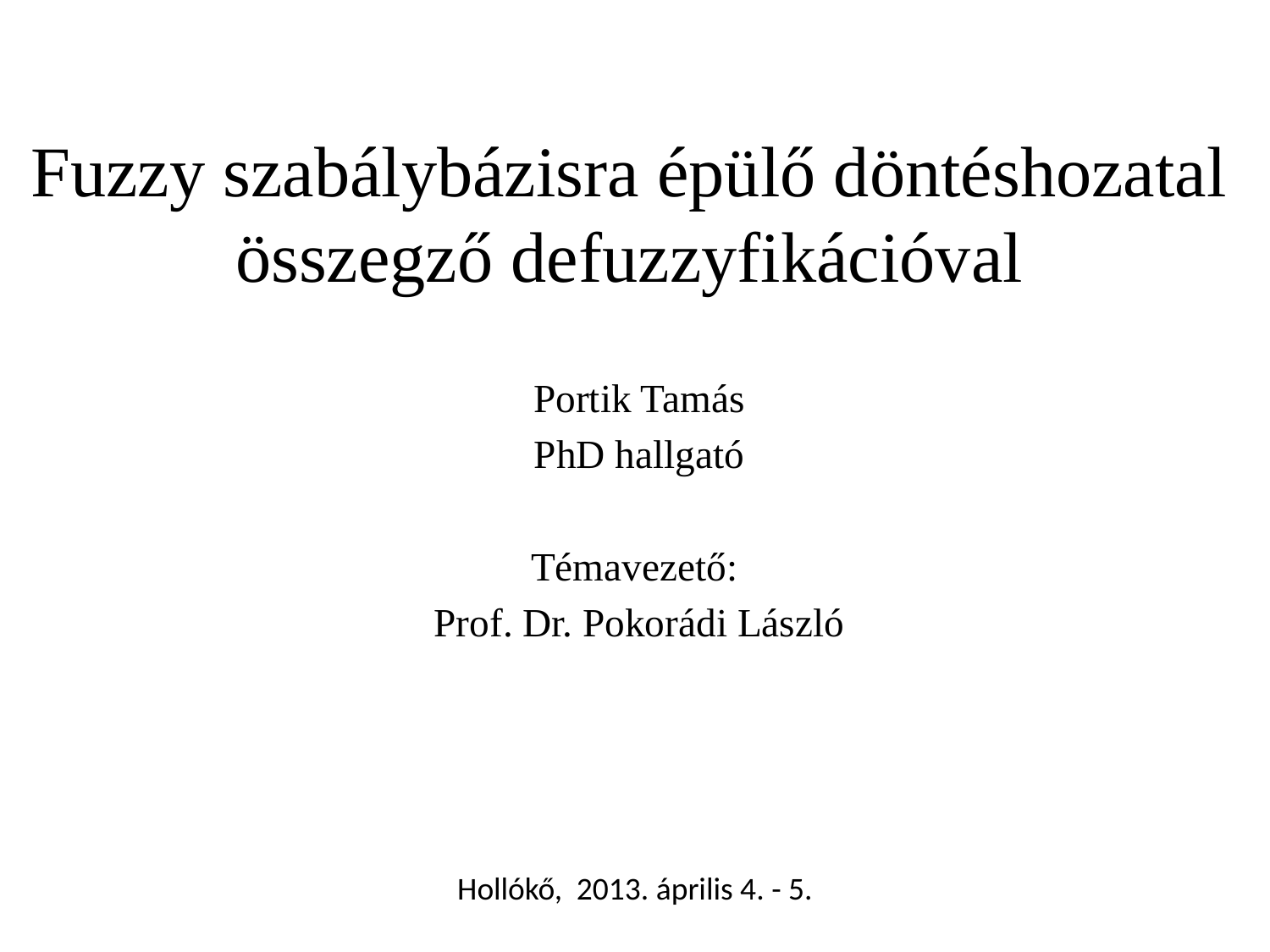

# Fuzzy szabálybázisra épülő döntéshozatal összegző defuzzyfikációval
Portik Tamás
PhD hallgató

Témavezető:
Prof. Dr. Pokorádi László
Hollókő,  2013. április 4. - 5.